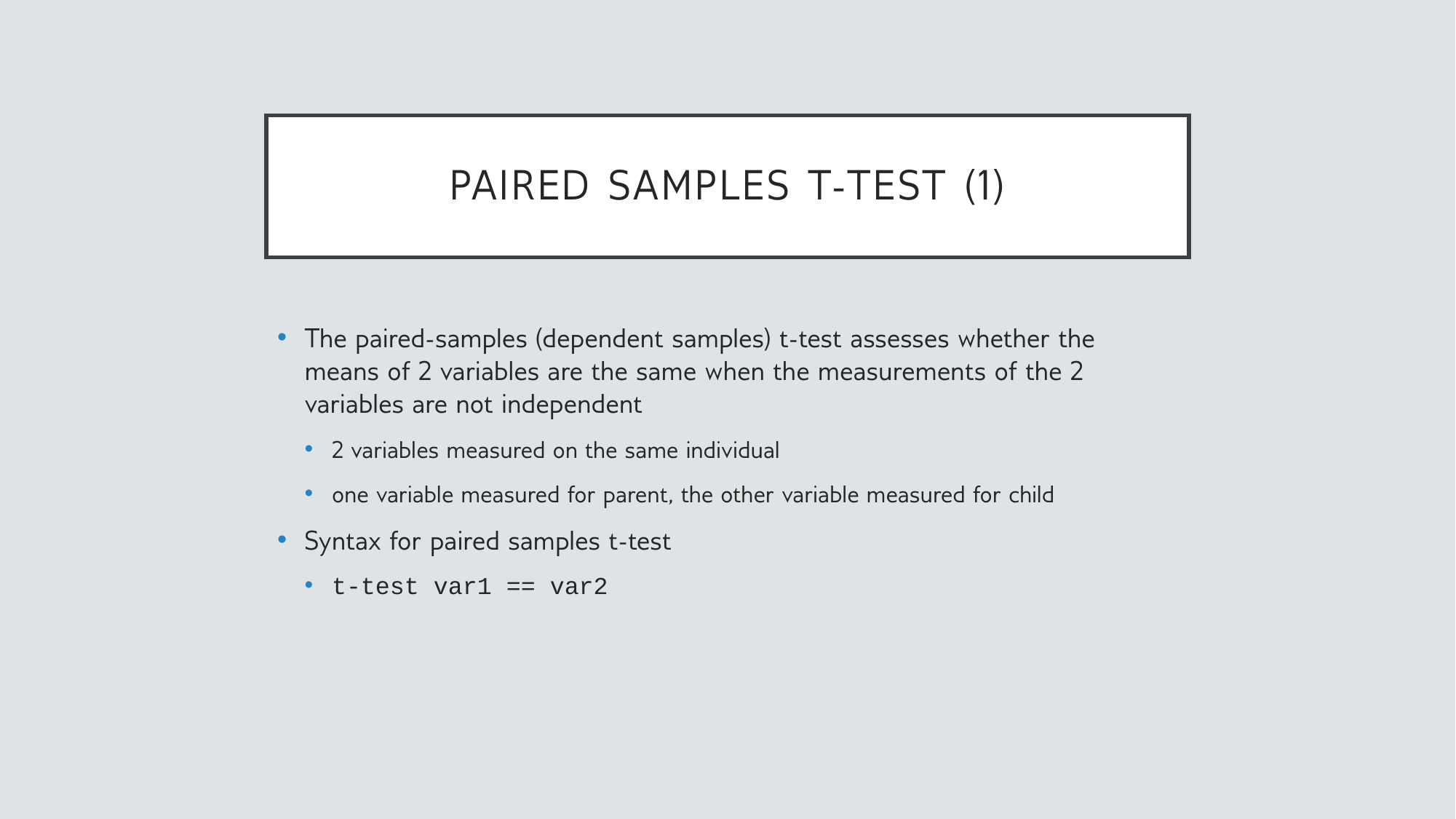

# paired samples t-test (1)
The paired-samples (dependent samples) t-test assesses whether the means of 2 variables are the same when the measurements of the 2 variables are not independent
2 variables measured on the same individual
one variable measured for parent, the other variable measured for child
Syntax for paired samples t-test
t-test var1 == var2